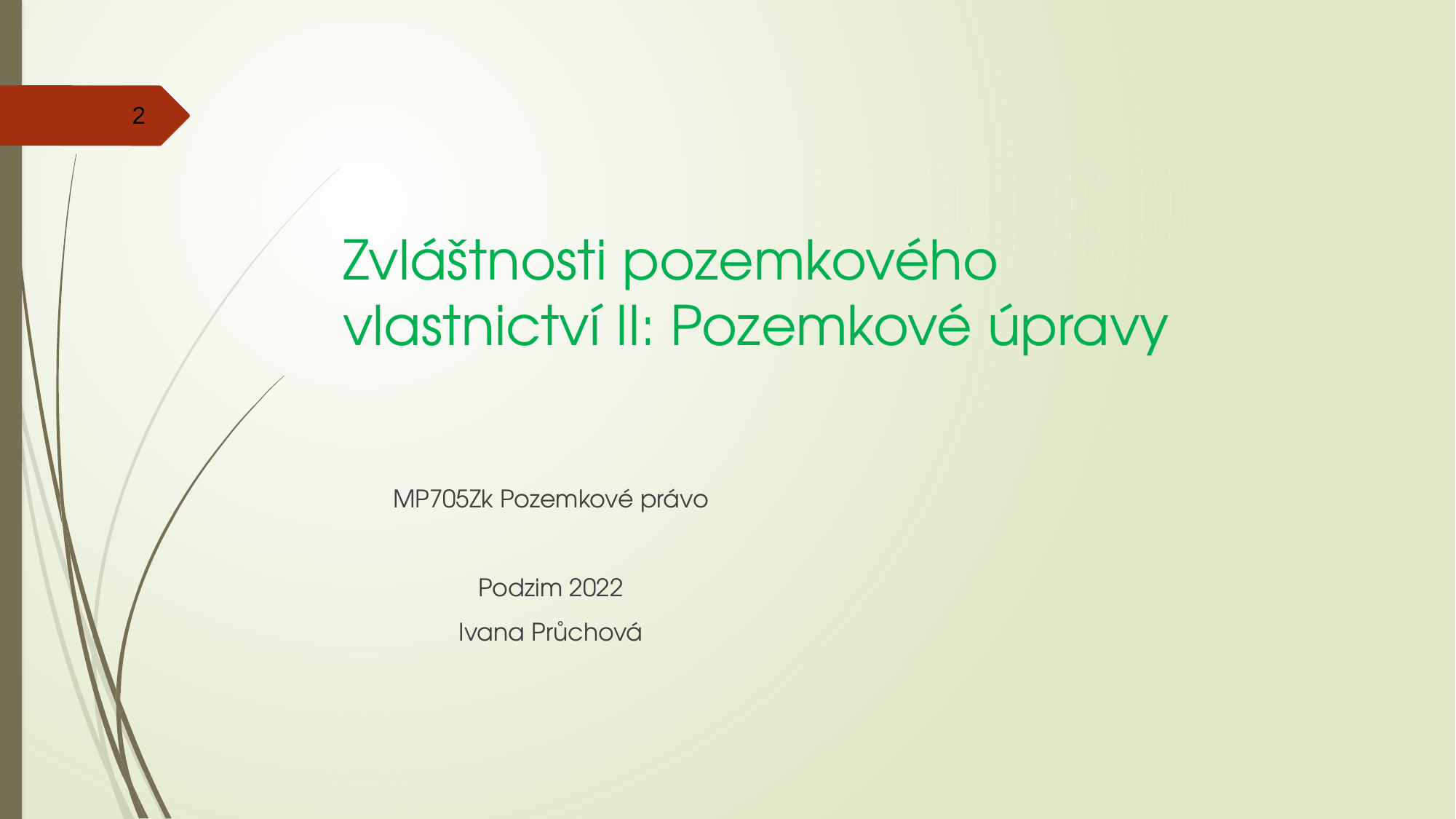

2
Zvláštnosti pozemkového vlastnictví II: Pozemkové úpravy
MP705Zk Pozemkové právo

Podzim 2022
Ivana Průchová